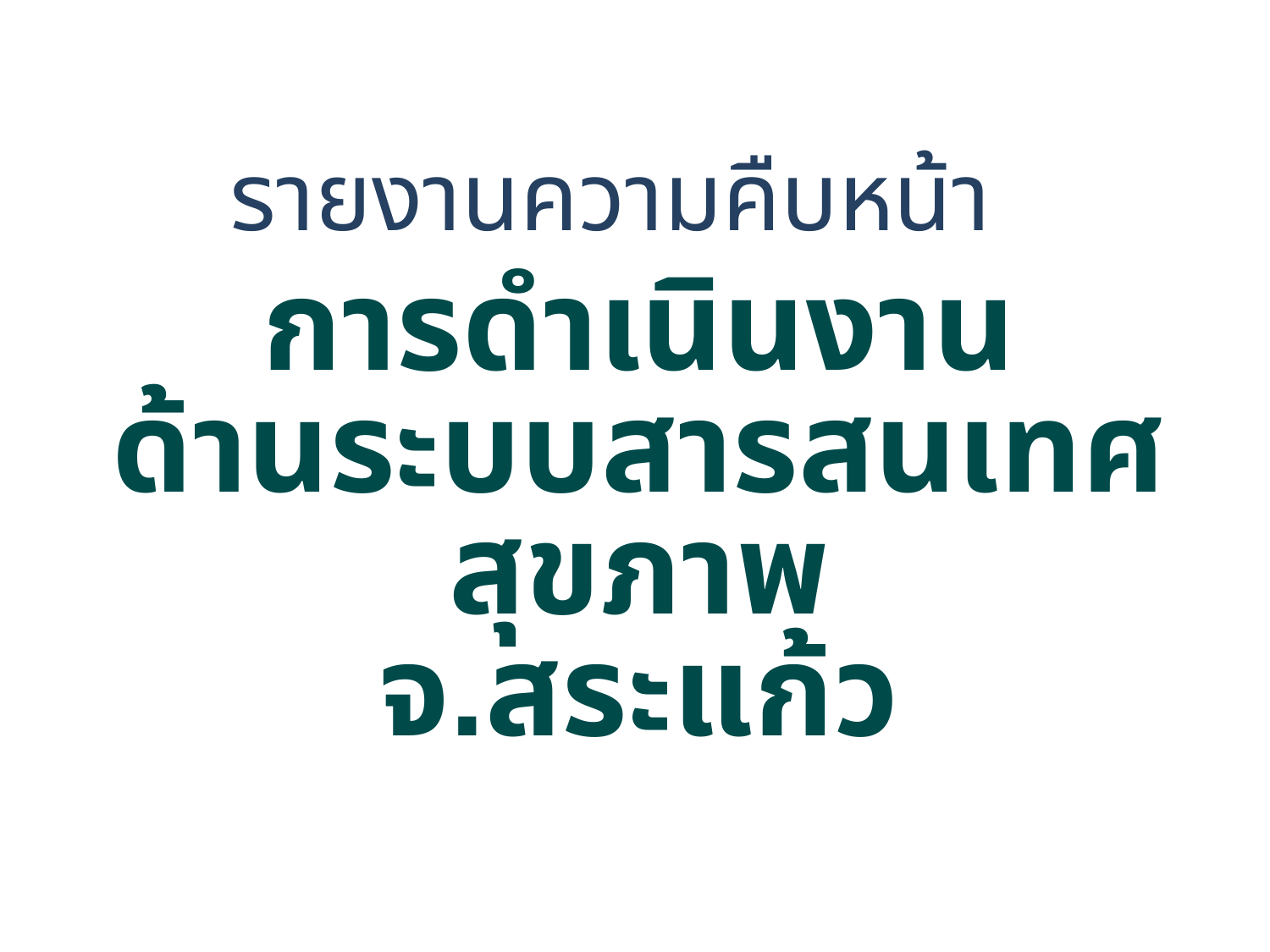

รายงานความคืบหน้า
การดำเนินงาน
ด้านระบบสารสนเทศสุขภาพ
จ.สระแก้ว